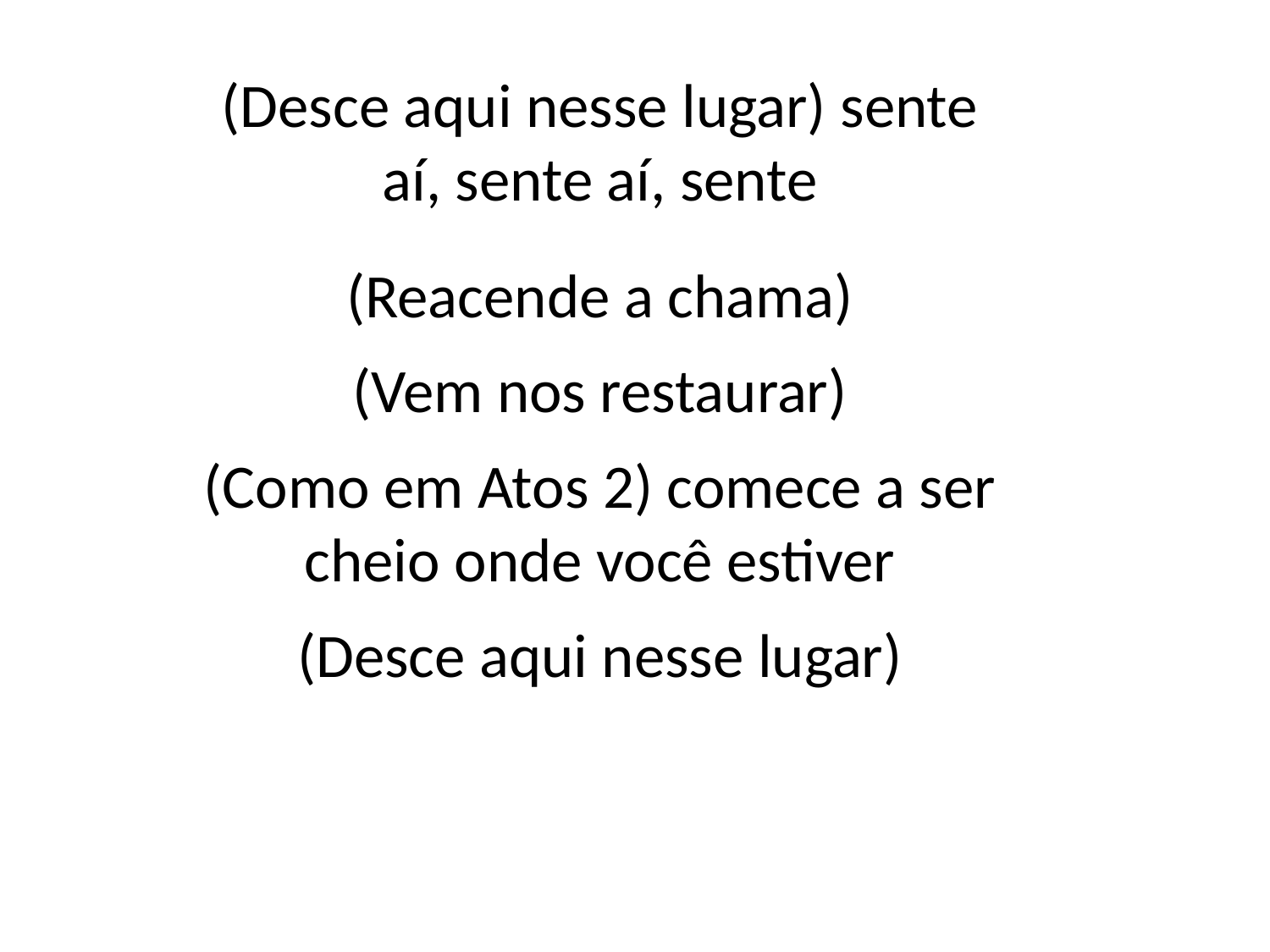

(Desce aqui nesse lugar) sente
aí, sente aí, sente

(Reacende a chama)

(Vem nos restaurar)

(Como em Atos 2) comece a ser
cheio onde você estiver

(Desce aqui nesse lugar)
#